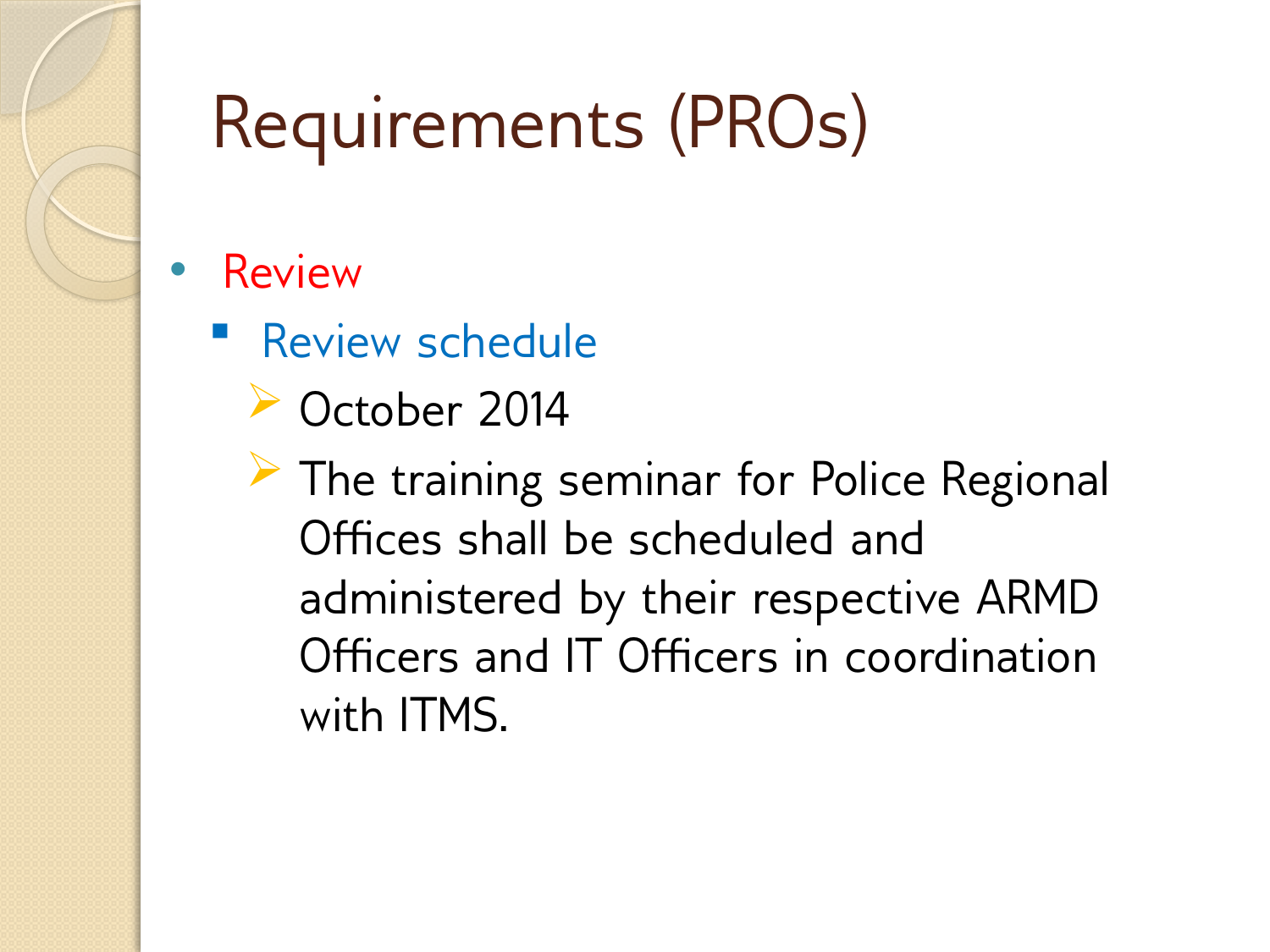

# Requirements (PROs)
Review
Review schedule
October 2014
The training seminar for Police Regional Offices shall be scheduled and administered by their respective ARMD Officers and IT Officers in coordination with ITMS.